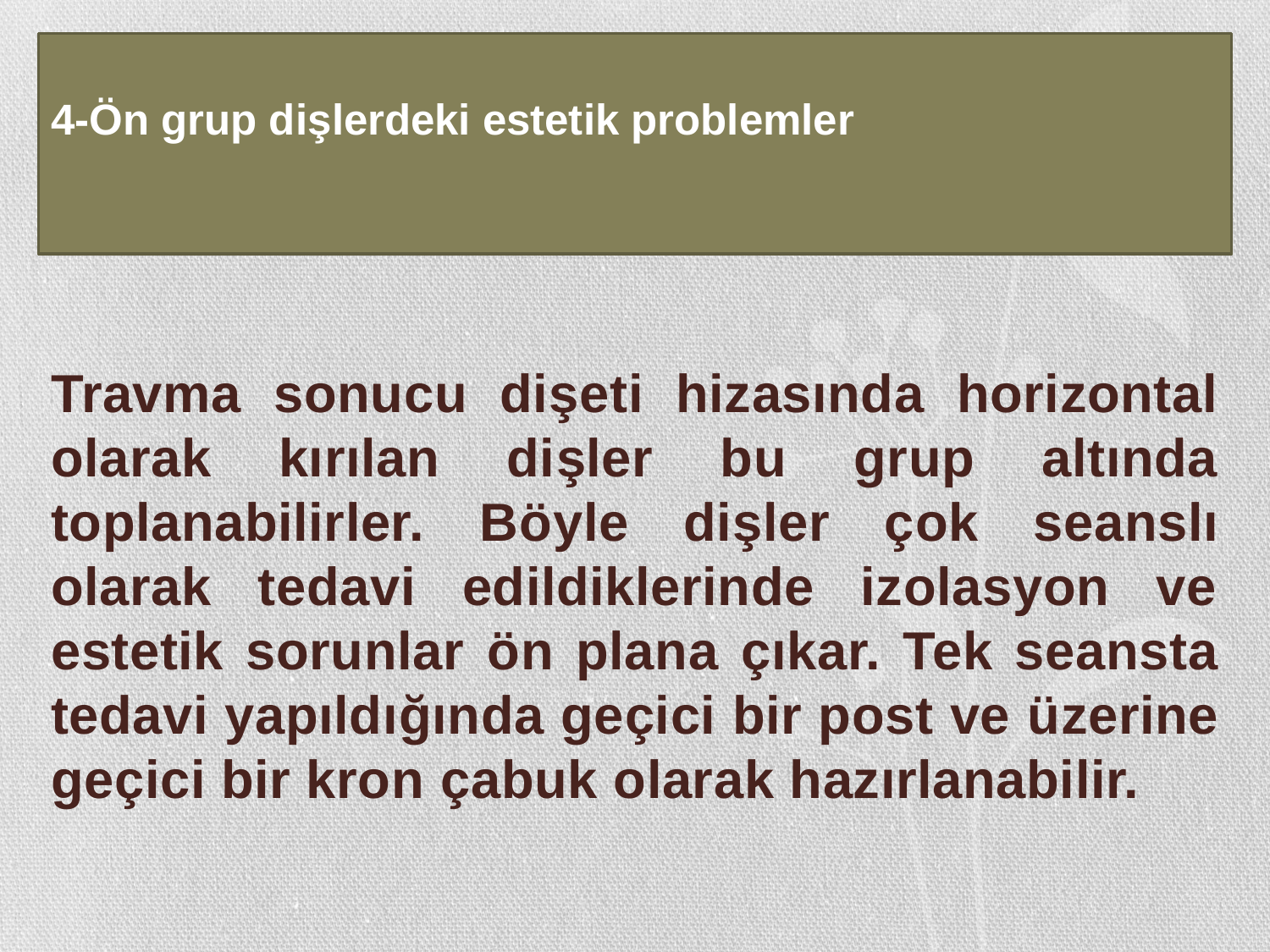

# 4-Ön grup dişlerdeki estetik problemler

Travma sonucu dişeti hizasında horizontal olarak kırılan dişler bu grup altında toplanabilirler. Böyle dişler çok seanslı olarak tedavi edildiklerinde izolasyon ve estetik sorunlar ön plana çıkar. Tek seansta tedavi yapıldığında geçici bir post ve üzerine geçici bir kron çabuk olarak hazırlanabilir.